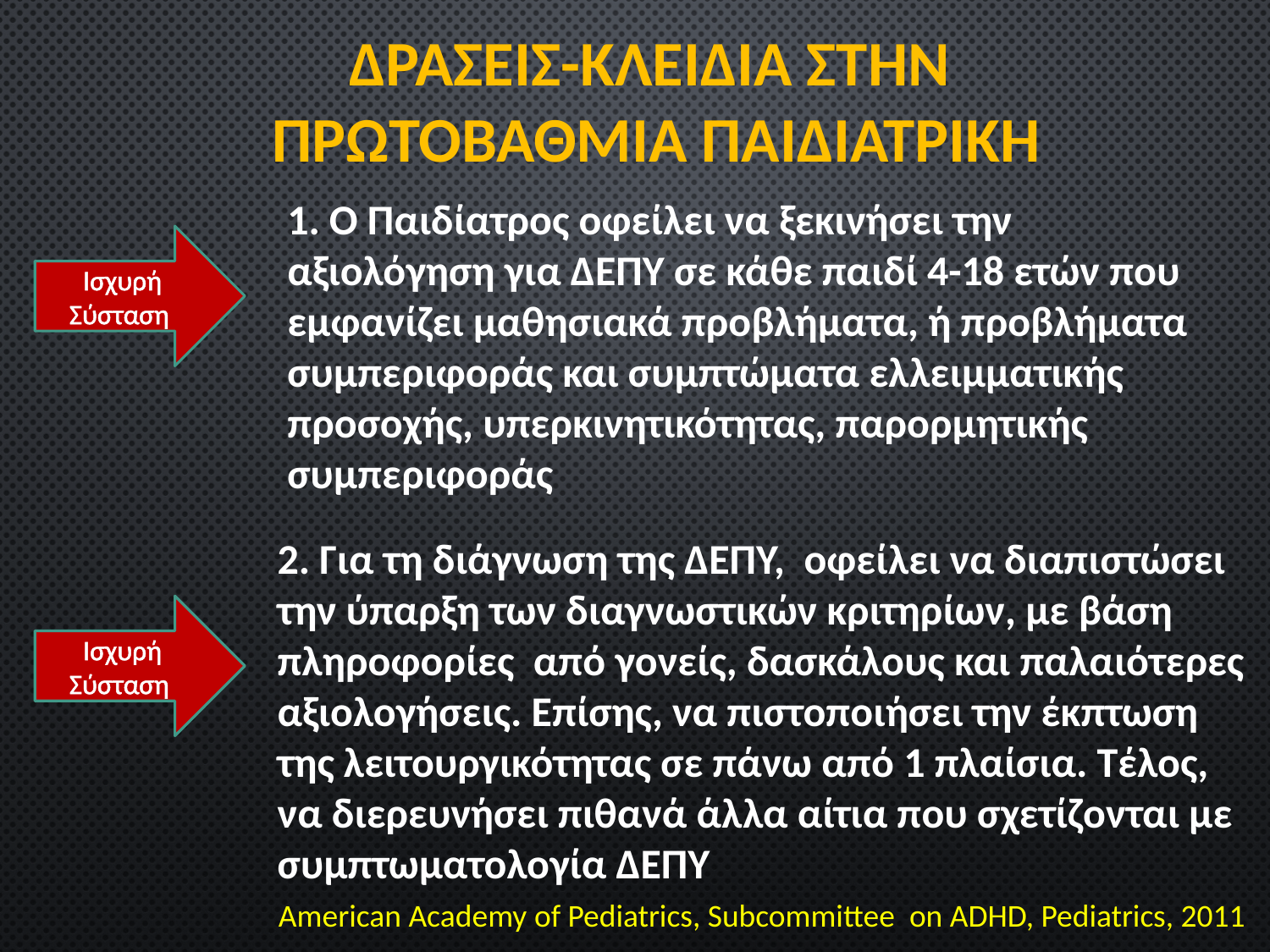

ΔΡΑΣΕΙΣ-ΚΛΕΙΔΙΑ ΣΤΗΝ
ΠΡΩΤΟΒΑΘΜΙΑ ΠΑΙΔΙΑΤΡΙΚΗ
1. Ο Παιδίατρος οφείλει να ξεκινήσει την αξιολόγηση για ΔΕΠΥ σε κάθε παιδί 4-18 ετών που εμφανίζει μαθησιακά προβλήματα, ή προβλήματα συμπεριφοράς και συμπτώματα ελλειμματικής προσοχής, υπερκινητικότητας, παρορμητικής συμπεριφοράς
Ισχυρή Σύσταση
2. Για τη διάγνωση της ΔΕΠΥ,  οφείλει να διαπιστώσει την ύπαρξη των διαγνωστικών κριτηρίων, με βάση πληροφορίες  από γονείς, δασκάλους και παλαιότερες αξιολογήσεις. Επίσης, να πιστοποιήσει την έκπτωση της λειτουργικότητας σε πάνω από 1 πλαίσια. Τέλος, να διερευνήσει πιθανά άλλα αίτια που σχετίζονται με συμπτωματολογία ΔΕΠΥ
Ισχυρή Σύσταση
American Academy of Pediatrics, Subcommittee  on ADHD, Pediatrics, 2011